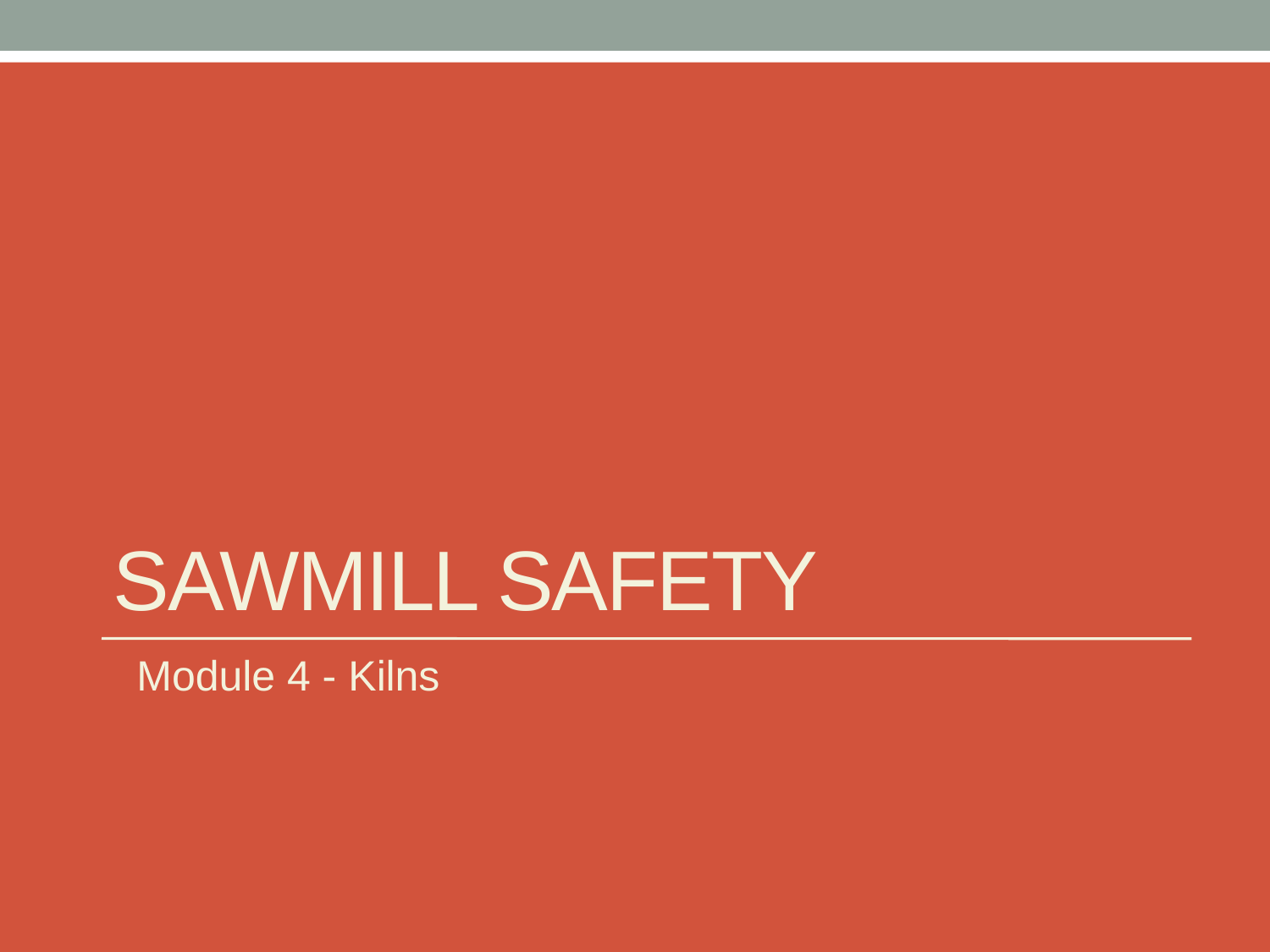

# Sawmill Safety
  Module 4 - Kilns